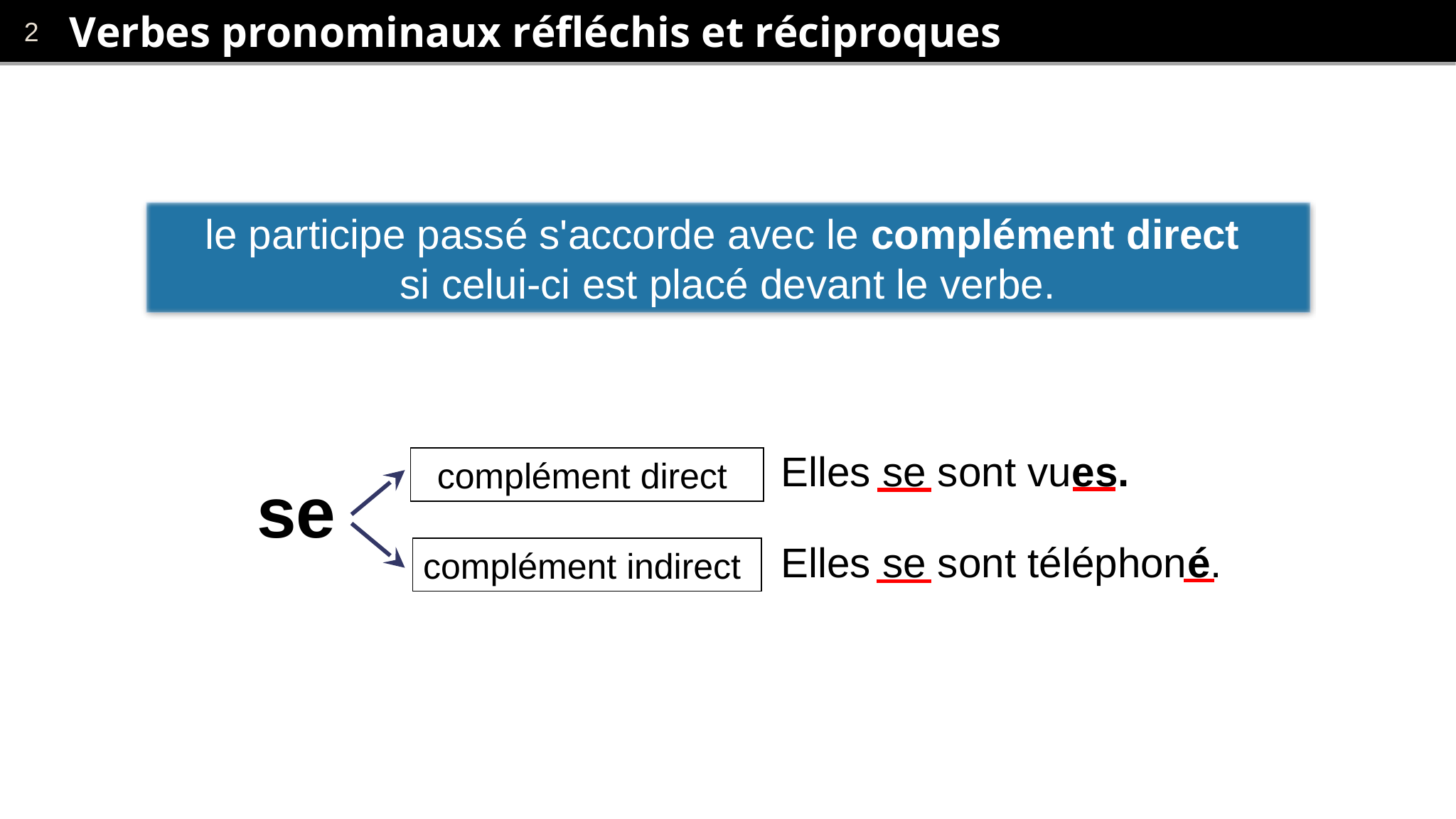

# Verbes pronominaux réfléchis et réciproques

le participe passé s'accorde avec le complément direct
si celui-ci est placé devant le verbe.
Elles se sont vues.
complément direct
se

Elles se sont téléphoné.
complément indirect